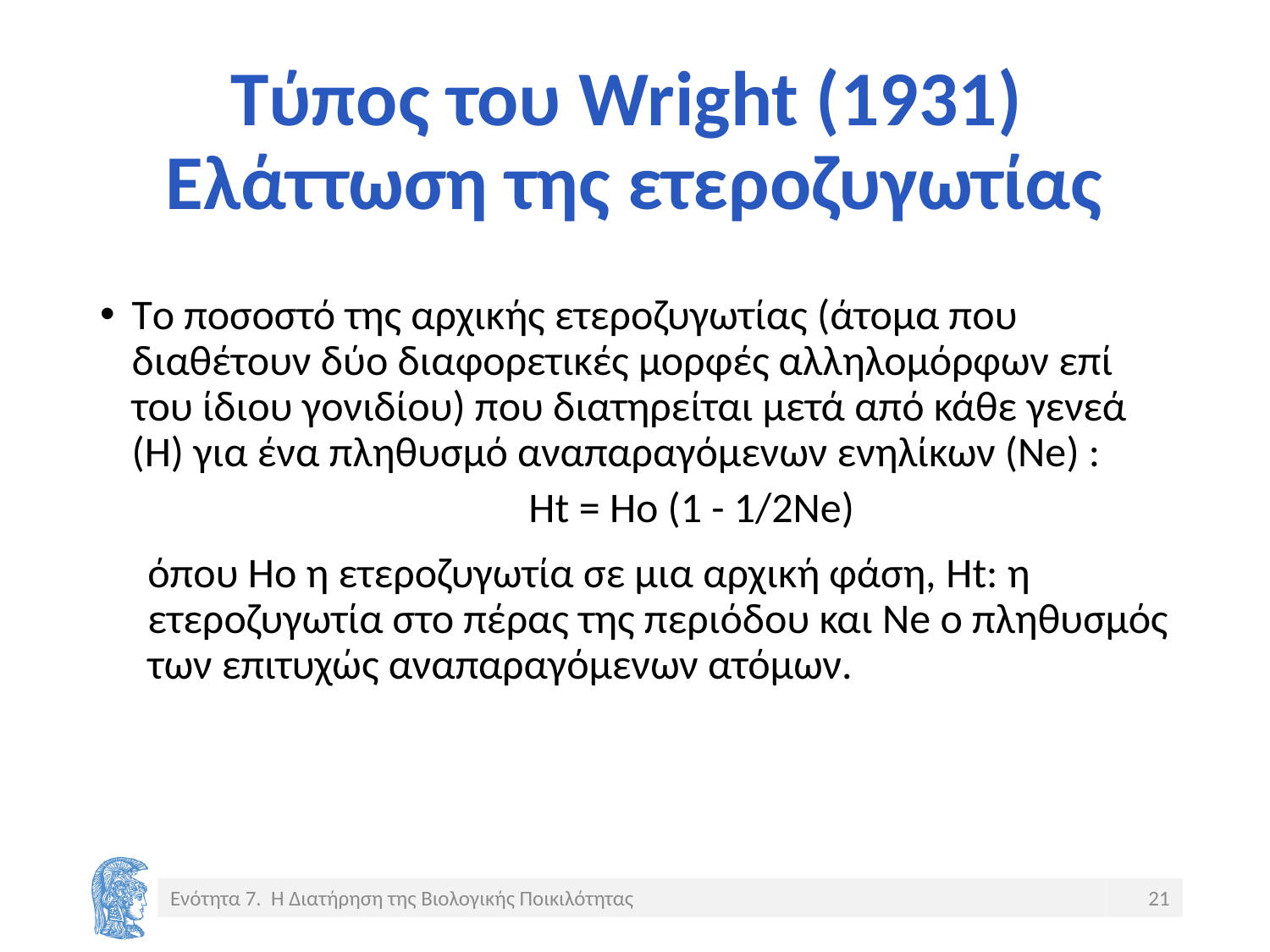

# Τύπος του Wright (1931) Ελάττωση της ετεροζυγωτίας
Το ποσοστό της αρχικής ετεροζυγωτίας (άτομα που διαθέτουν δύο διαφορετικές μορφές αλληλομόρφων επί του ίδιου γονιδίου) που διατηρείται μετά από κάθε γενεά (Η) για ένα πληθυσμό αναπαραγόμενων ενηλίκων (Νe) :
 				Ηt = Ho (1 - 1/2Νe)
όπου Hο η ετεροζυγωτία σε μια αρχική φάση, Ht: η ετεροζυγωτία στο πέρας της περιόδου και Ne ο πληθυσμός των επιτυχώς αναπαραγόμενων ατόμων.
Ενότητα 7.  Η Διατήρηση της Βιολογικής Ποικιλότητας
21